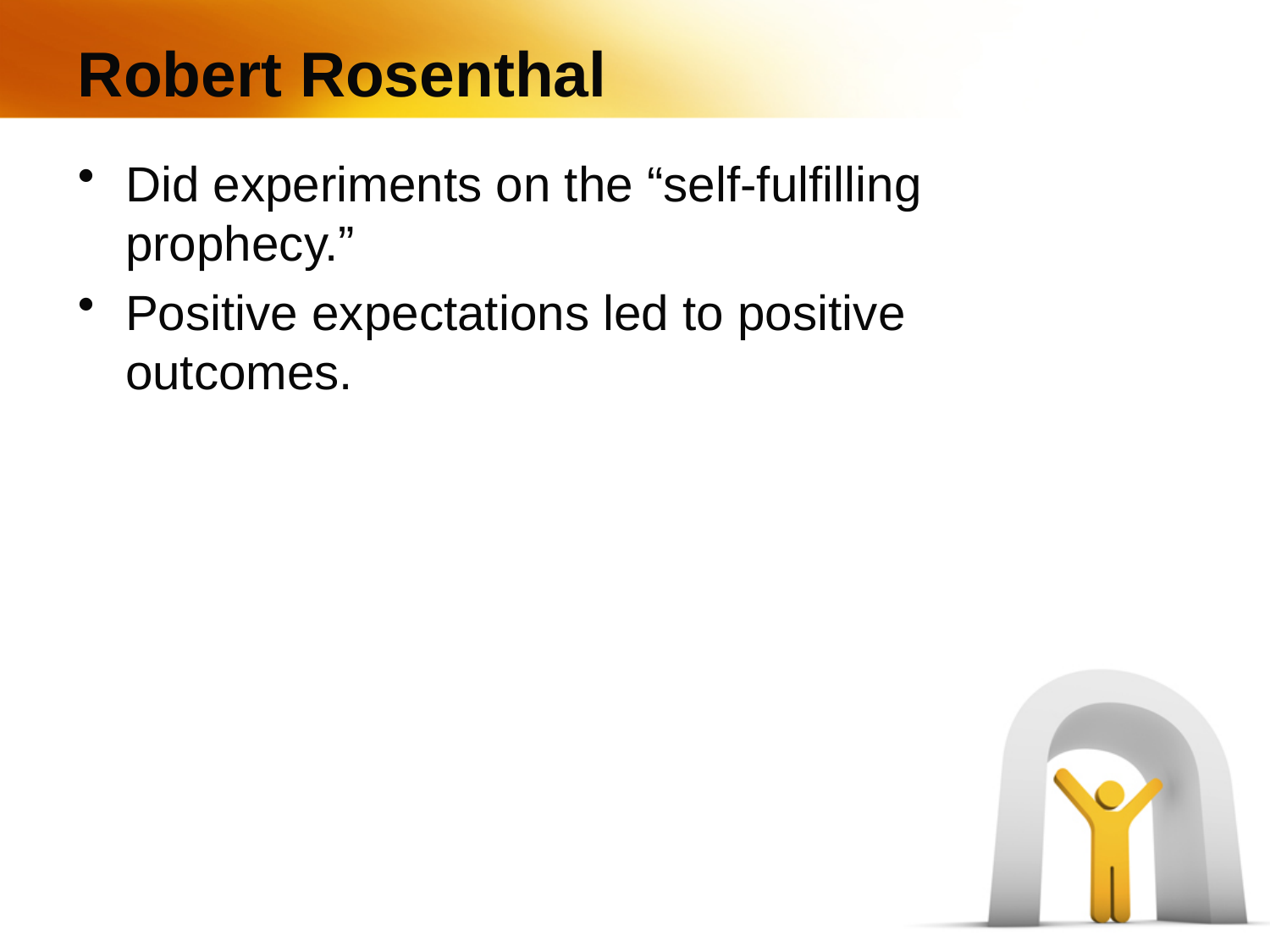

# Robert Rosenthal
Did experiments on the “self-fulfilling prophecy.”
Positive expectations led to positive outcomes.